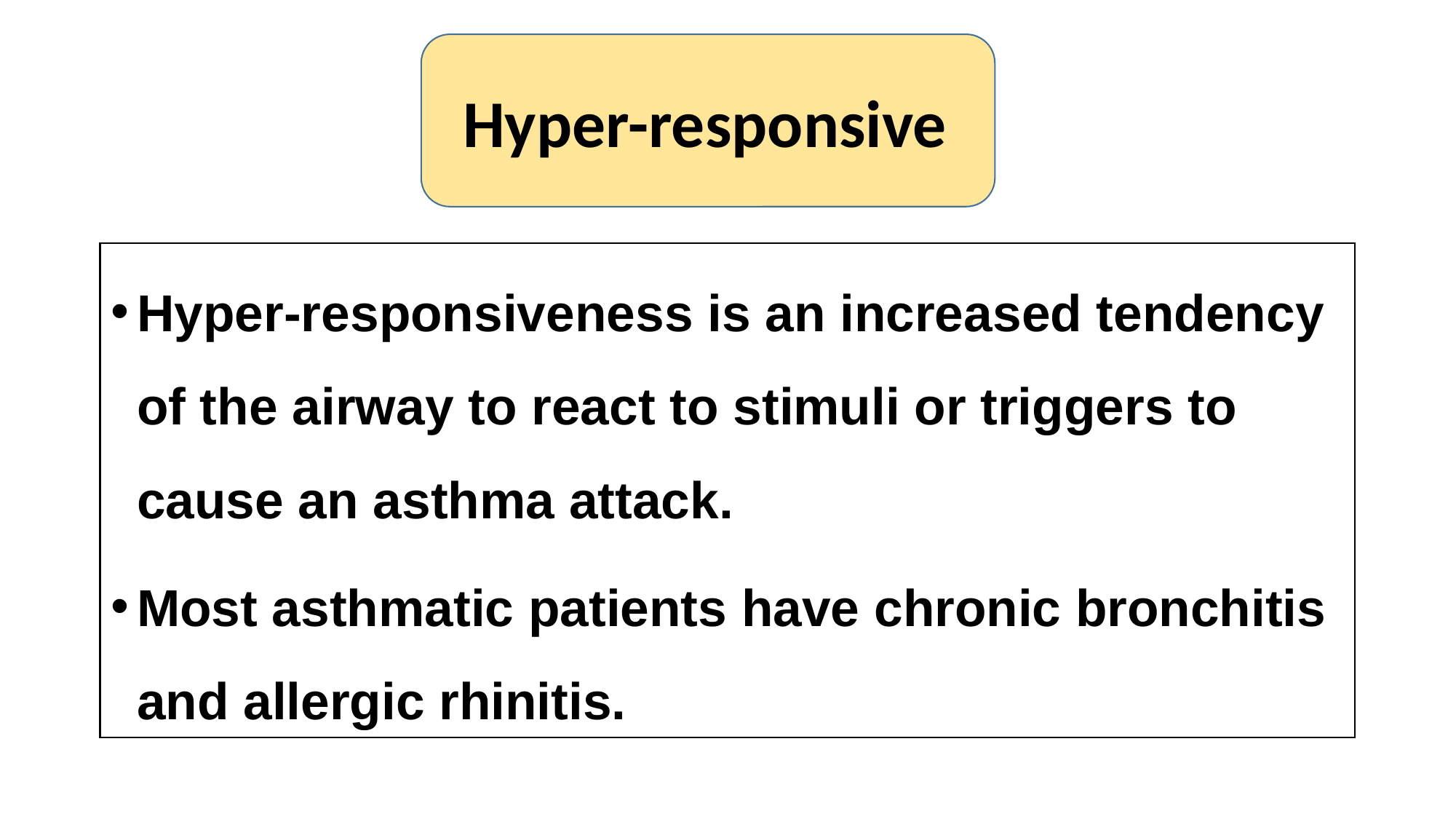

Hyper-responsive
Hyper-responsiveness is an increased tendency of the airway to react to stimuli or triggers to cause an asthma attack.
Most asthmatic patients have chronic bronchitis and allergic rhinitis.